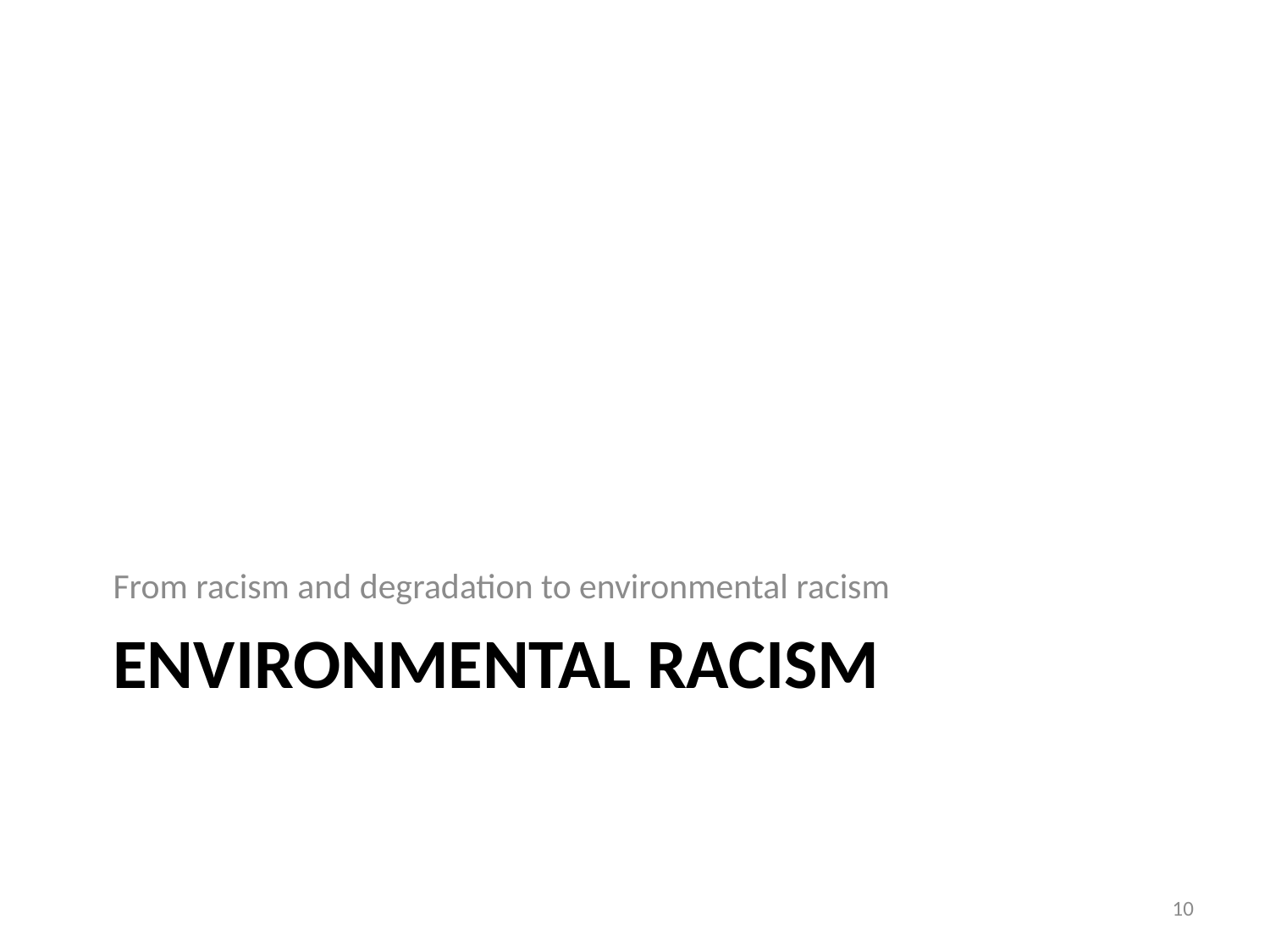

From racism and degradation to environmental racism
# Environmental racism
10